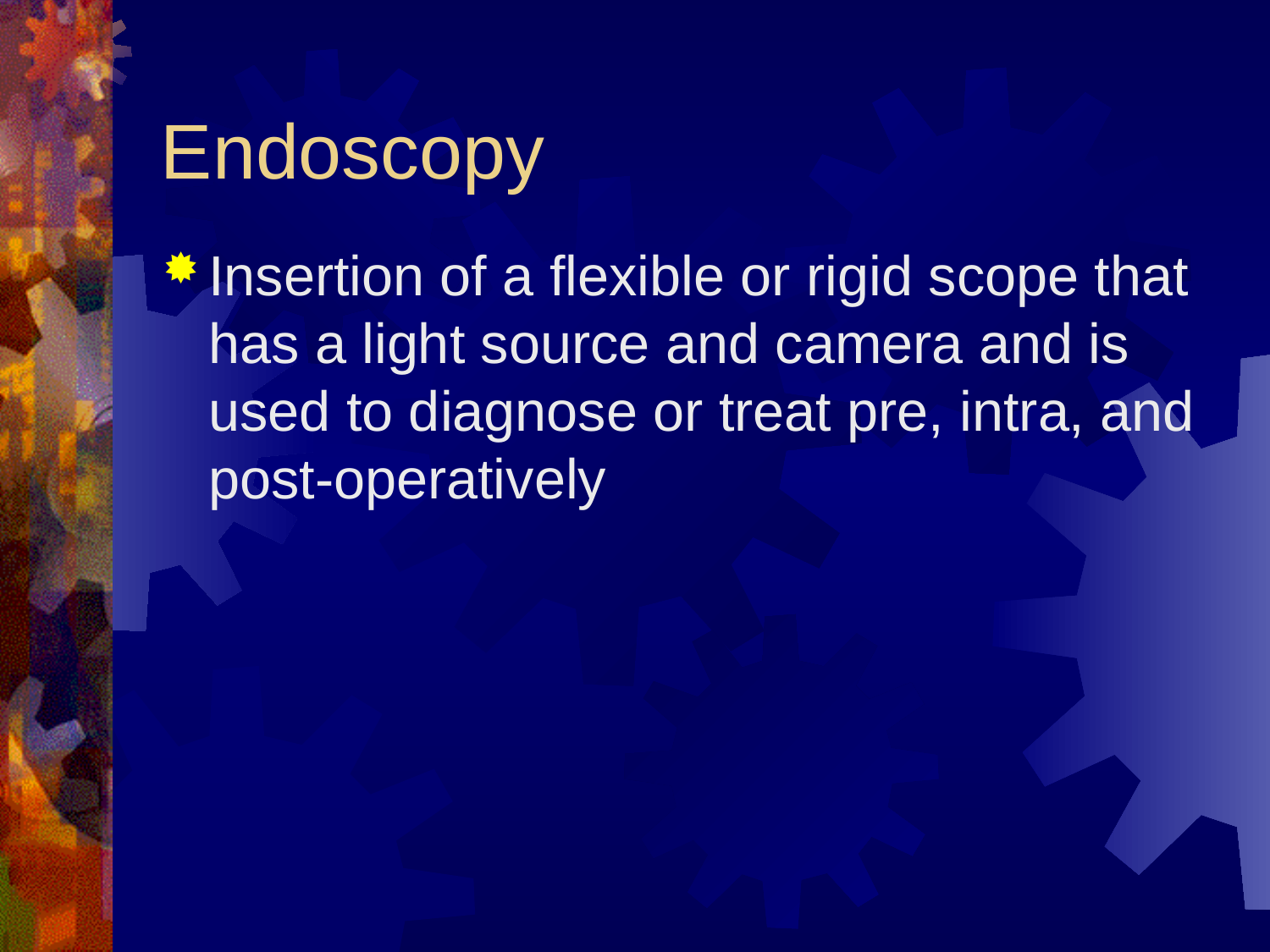

# Endoscopy
Insertion of a flexible or rigid scope that has a light source and camera and is used to diagnose or treat pre, intra, and post-operatively